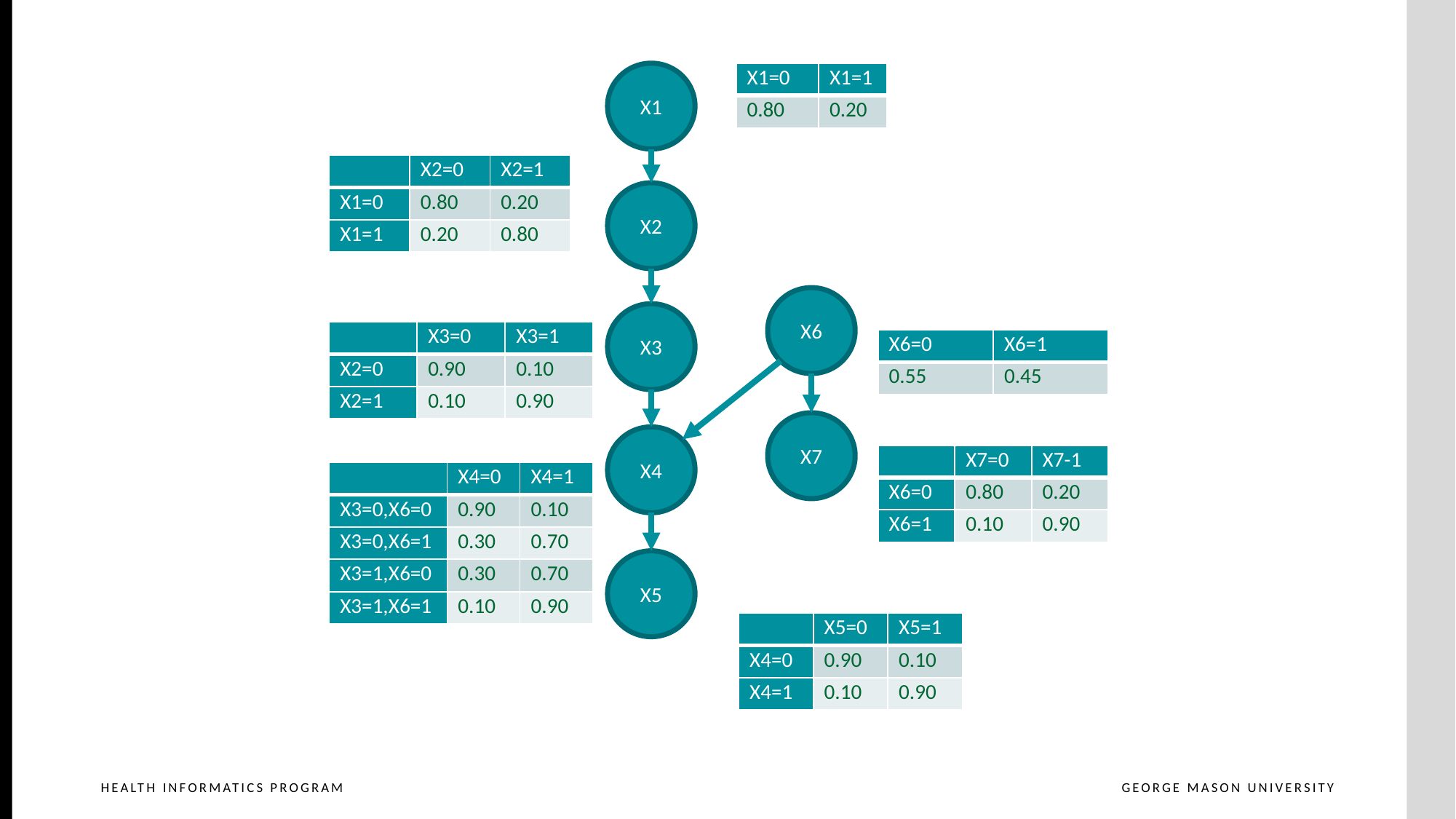

X1
| X1=0 | X1=1 |
| --- | --- |
| 0.80 | 0.20 |
|  | X2=0 | X2=1 |
| --- | --- | --- |
| X1=0 | 0.80 | 0.20 |
| X1=1 | 0.20 | 0.80 |
X2
X6
X3
|  | X3=0 | X3=1 |
| --- | --- | --- |
| X2=0 | 0.90 | 0.10 |
| X2=1 | 0.10 | 0.90 |
| X6=0 | X6=1 |
| --- | --- |
| 0.55 | 0.45 |
X7
X4
|  | X7=0 | X7-1 |
| --- | --- | --- |
| X6=0 | 0.80 | 0.20 |
| X6=1 | 0.10 | 0.90 |
|  | X4=0 | X4=1 |
| --- | --- | --- |
| X3=0,X6=0 | 0.90 | 0.10 |
| X3=0,X6=1 | 0.30 | 0.70 |
| X3=1,X6=0 | 0.30 | 0.70 |
| X3=1,X6=1 | 0.10 | 0.90 |
X5
|  | X5=0 | X5=1 |
| --- | --- | --- |
| X4=0 | 0.90 | 0.10 |
| X4=1 | 0.10 | 0.90 |